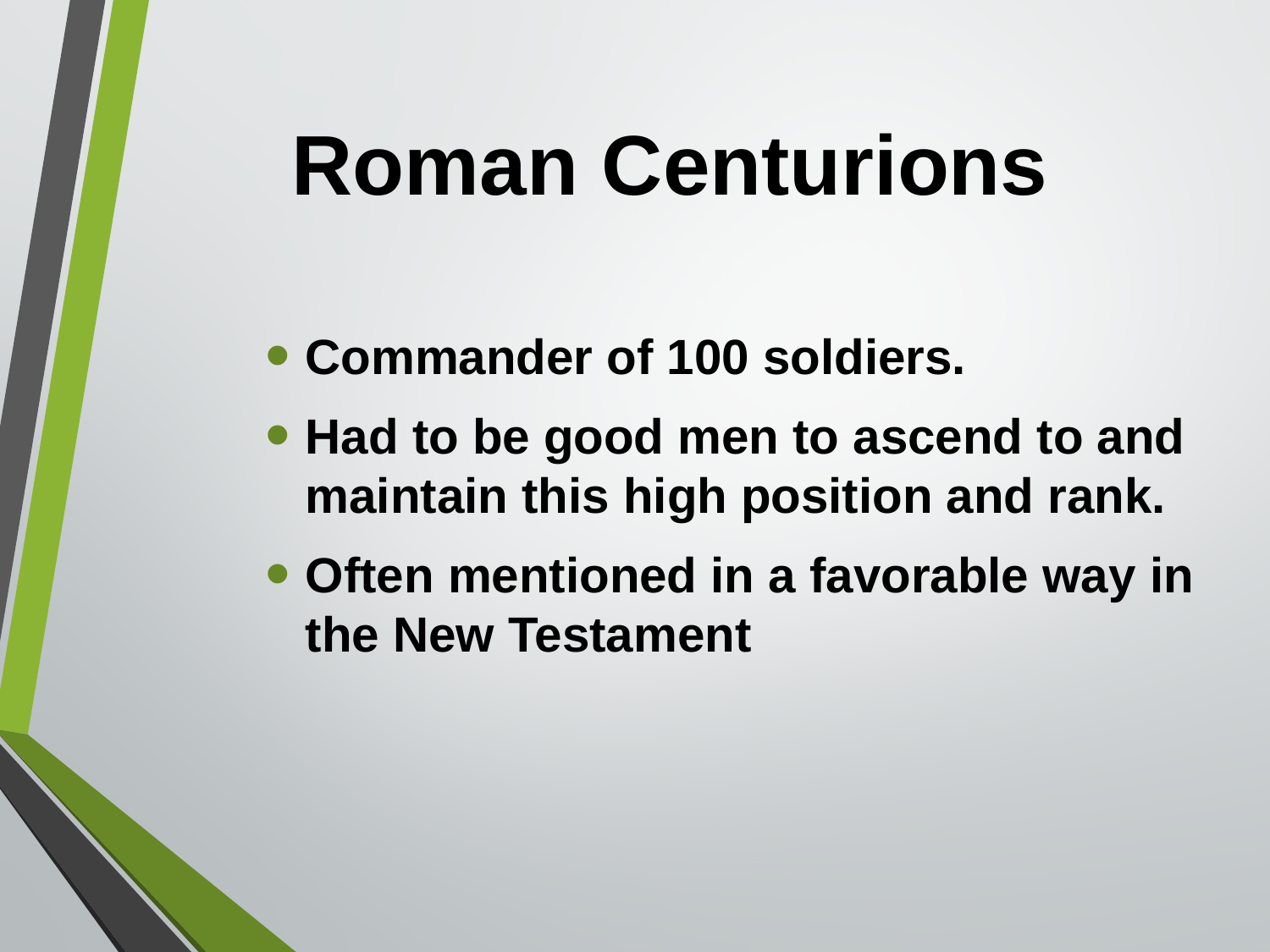

# Roman Centurions
Commander of 100 soldiers.
Had to be good men to ascend to and maintain this high position and rank.
Often mentioned in a favorable way in
the New Testament